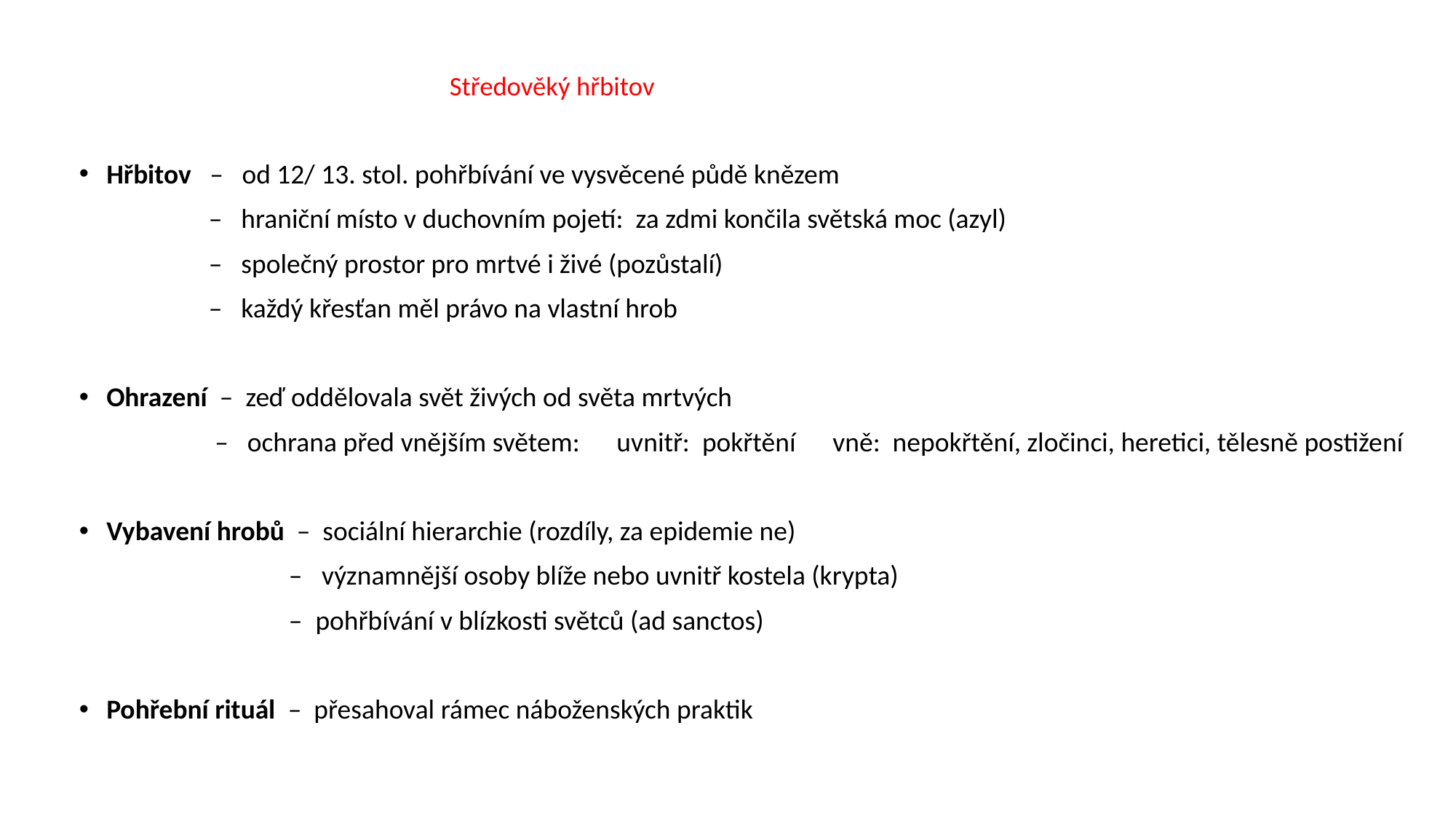

# Středověký hřbitov
Hřbitov   –   od 12/ 13. stol. pohřbívání ve vysvěcené půdě knězem
                     –   hraniční místo v duchovním pojetí:  za zdmi končila světská moc (azyl)
                     –   společný prostor pro mrtvé i živé (pozůstalí)
                     –   každý křesťan měl právo na vlastní hrob

Ohrazení  –  zeď oddělovala svět živých od světa mrtvých
                      –   ochrana před vnějším světem:      uvnitř:  pokřtění      vně:  nepokřtění, zločinci, heretici, tělesně postižení

Vybavení hrobů  –  sociální hierarchie (rozdíly, za epidemie ne)
                                  –   významnější osoby blíže nebo uvnitř kostela (krypta)
                                  –  pohřbívání v blízkosti světců (ad sanctos)

Pohřební rituál  –  přesahoval rámec náboženských praktik